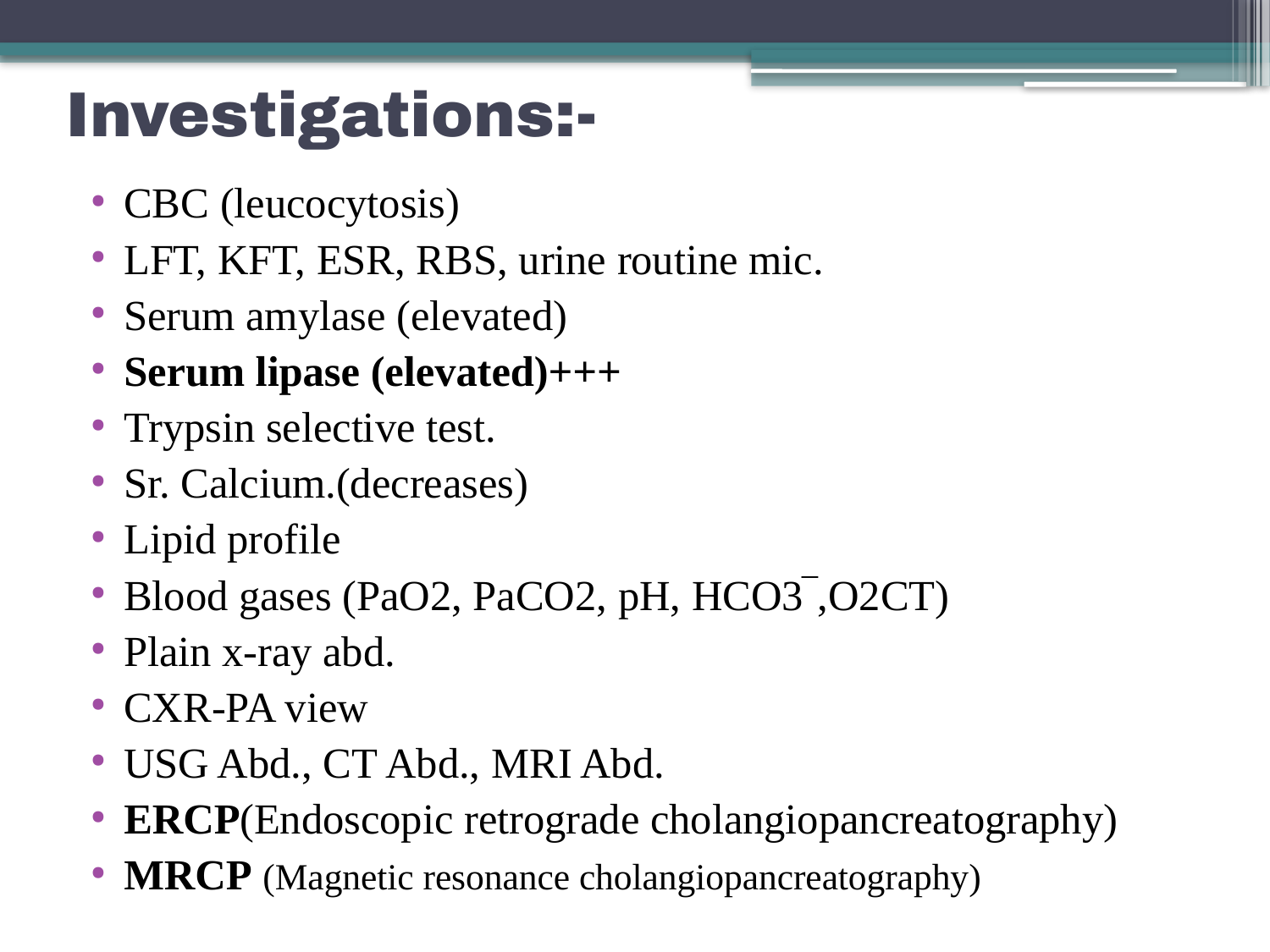

# Investigations:-
CBC (leucocytosis)
LFT, KFT, ESR, RBS, urine routine mic.
Serum amylase (elevated)
Serum lipase (elevated)+++
Trypsin selective test.
Sr. Calcium.(decreases)
Lipid profile
Blood gases (PaO2, PaCO2, pH, HCO3‾,O2CT)
Plain x-ray abd.
CXR-PA view
USG Abd., CT Abd., MRI Abd.
ERCP(Endoscopic retrograde cholangiopancreatography)
MRCP (Magnetic resonance cholangiopancreatography)